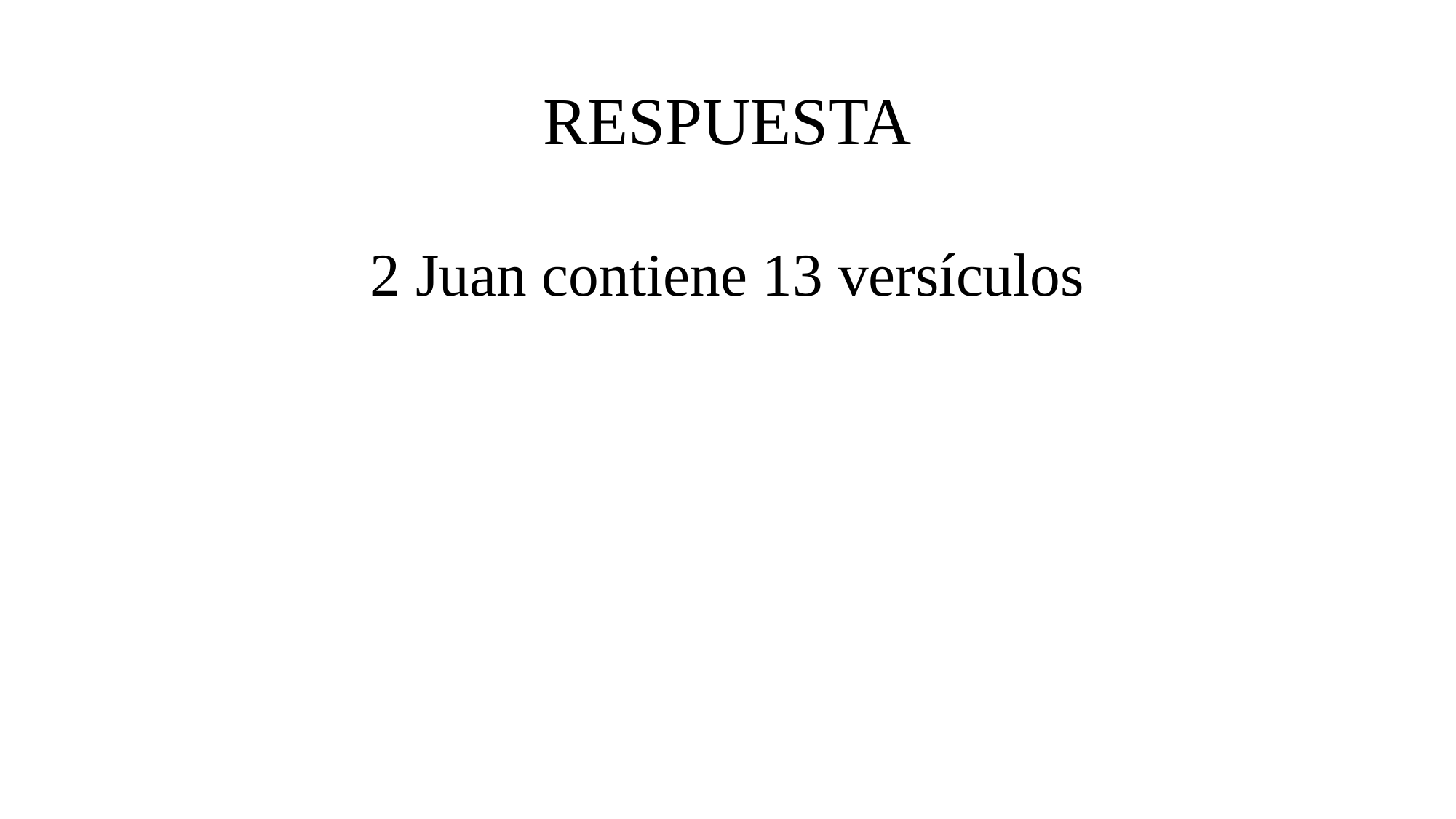

# RESPUESTA
2 Juan contiene 13 versículos